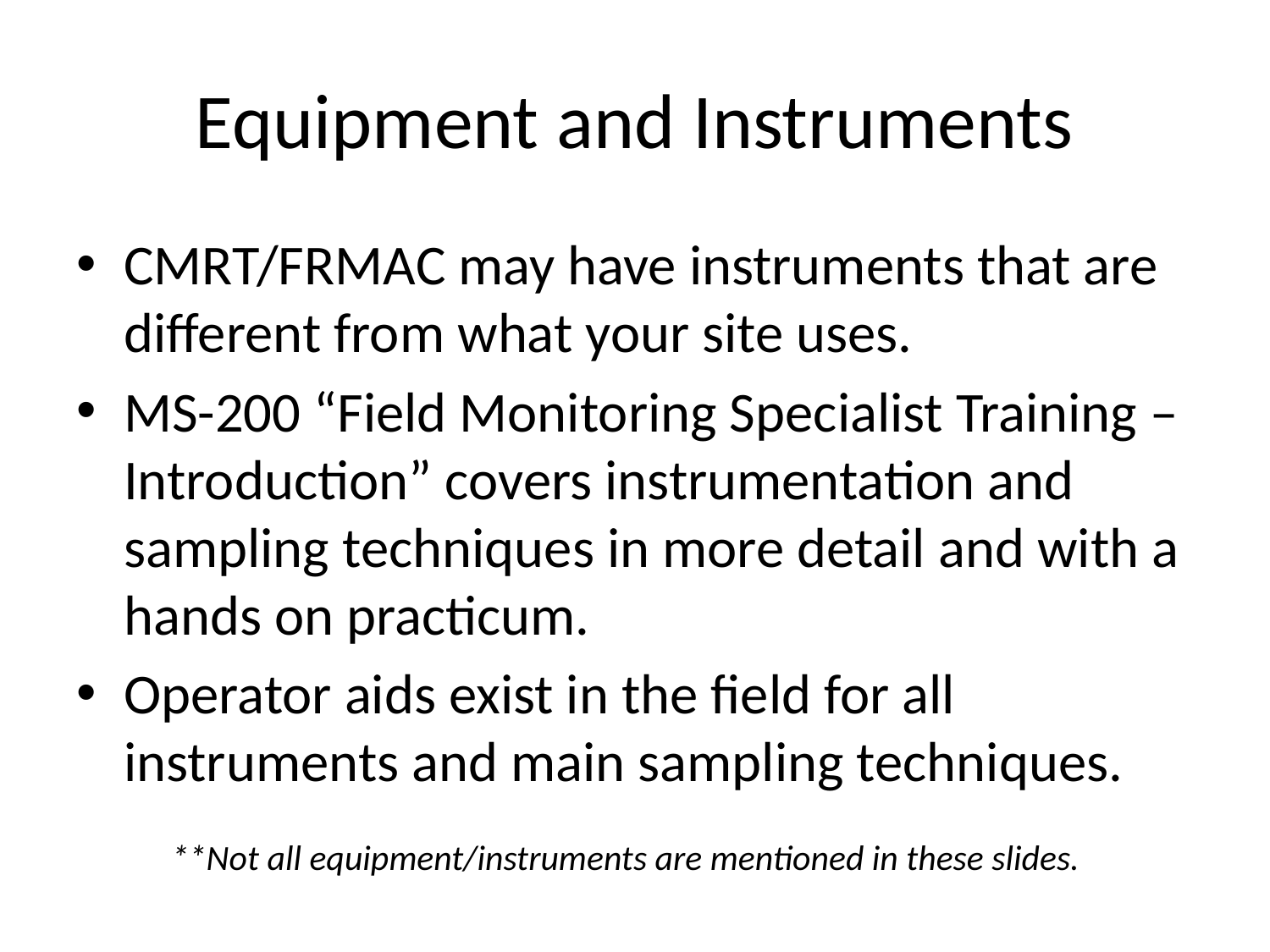

# Equipment and Instruments
CMRT/FRMAC may have instruments that are different from what your site uses.
MS-200 “Field Monitoring Specialist Training – Introduction” covers instrumentation and sampling techniques in more detail and with a hands on practicum.
Operator aids exist in the field for all instruments and main sampling techniques.

**Not all equipment/instruments are mentioned in these slides.